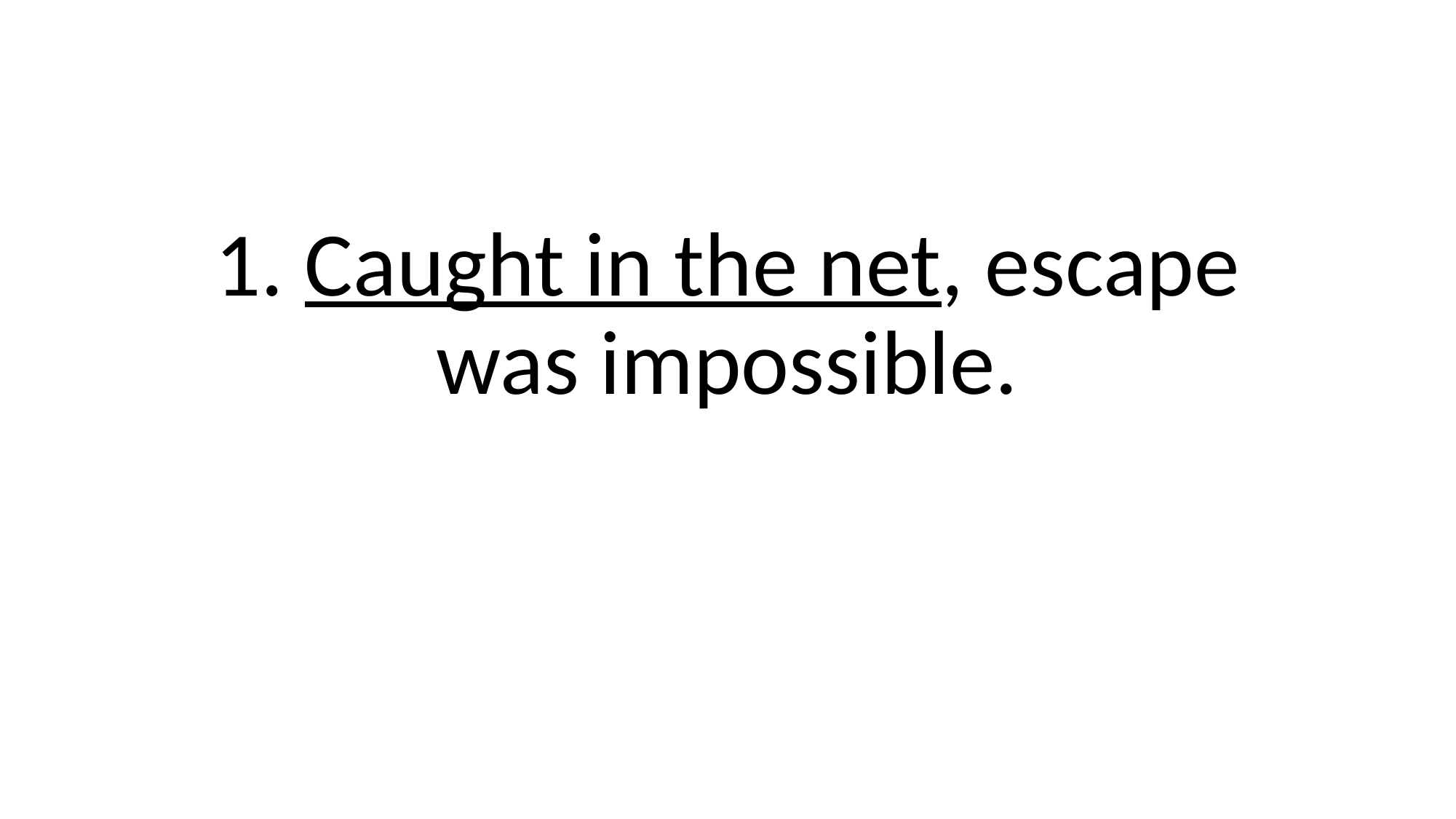

# 1. Caught in the net, escape was impossible.